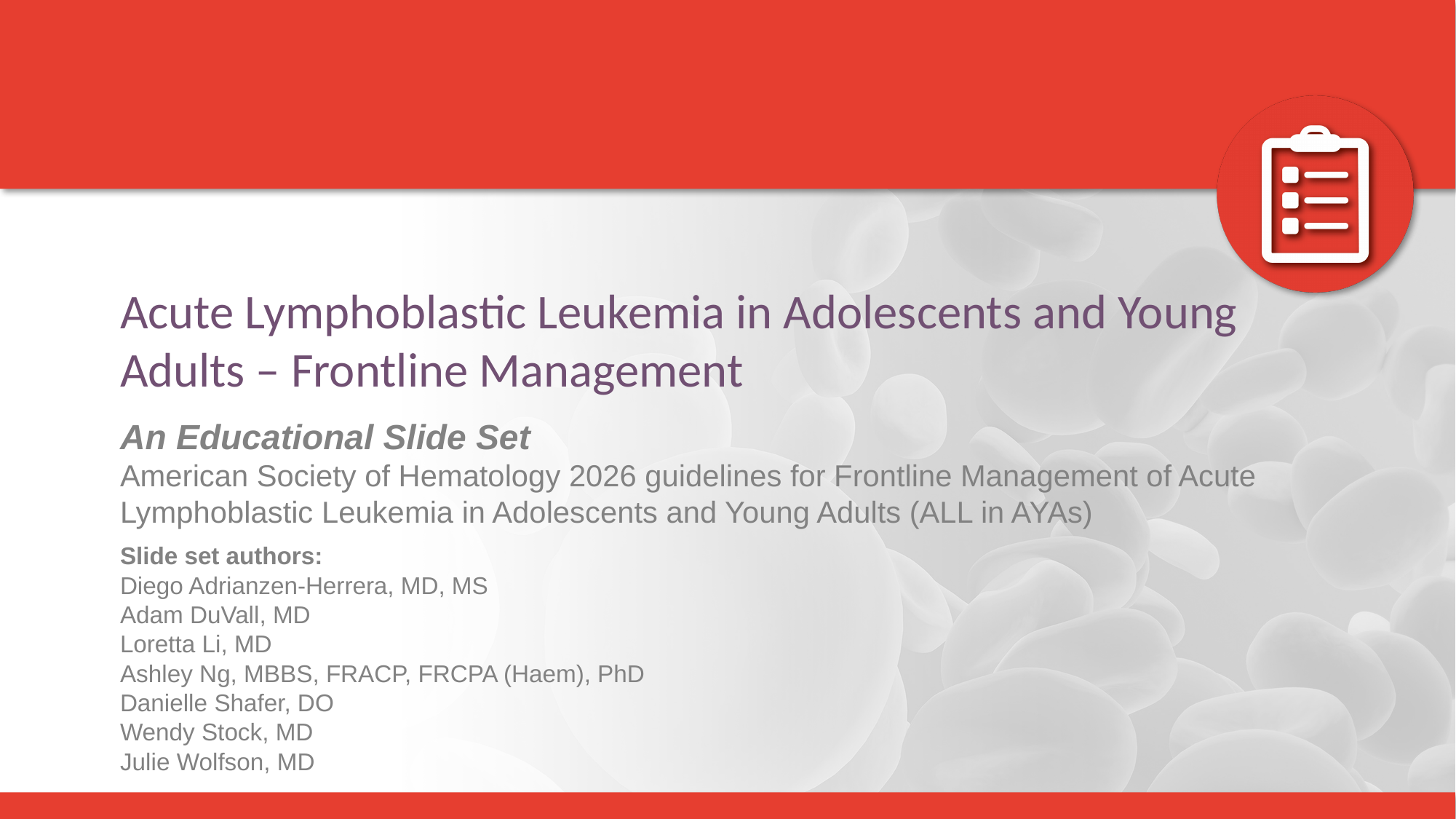

# Acute Lymphoblastic Leukemia in Adolescents and Young Adults – Frontline Management
An Educational Slide Set
American Society of Hematology 2026 guidelines for Frontline Management of Acute Lymphoblastic Leukemia in Adolescents and Young Adults (ALL in AYAs)

Slide set authors:
Diego Adrianzen-Herrera, MD, MS
Adam DuVall, MD
Loretta Li, MD
Ashley Ng, MBBS, FRACP, FRCPA (Haem), PhD
Danielle Shafer, DO
Wendy Stock, MD
Julie Wolfson, MD